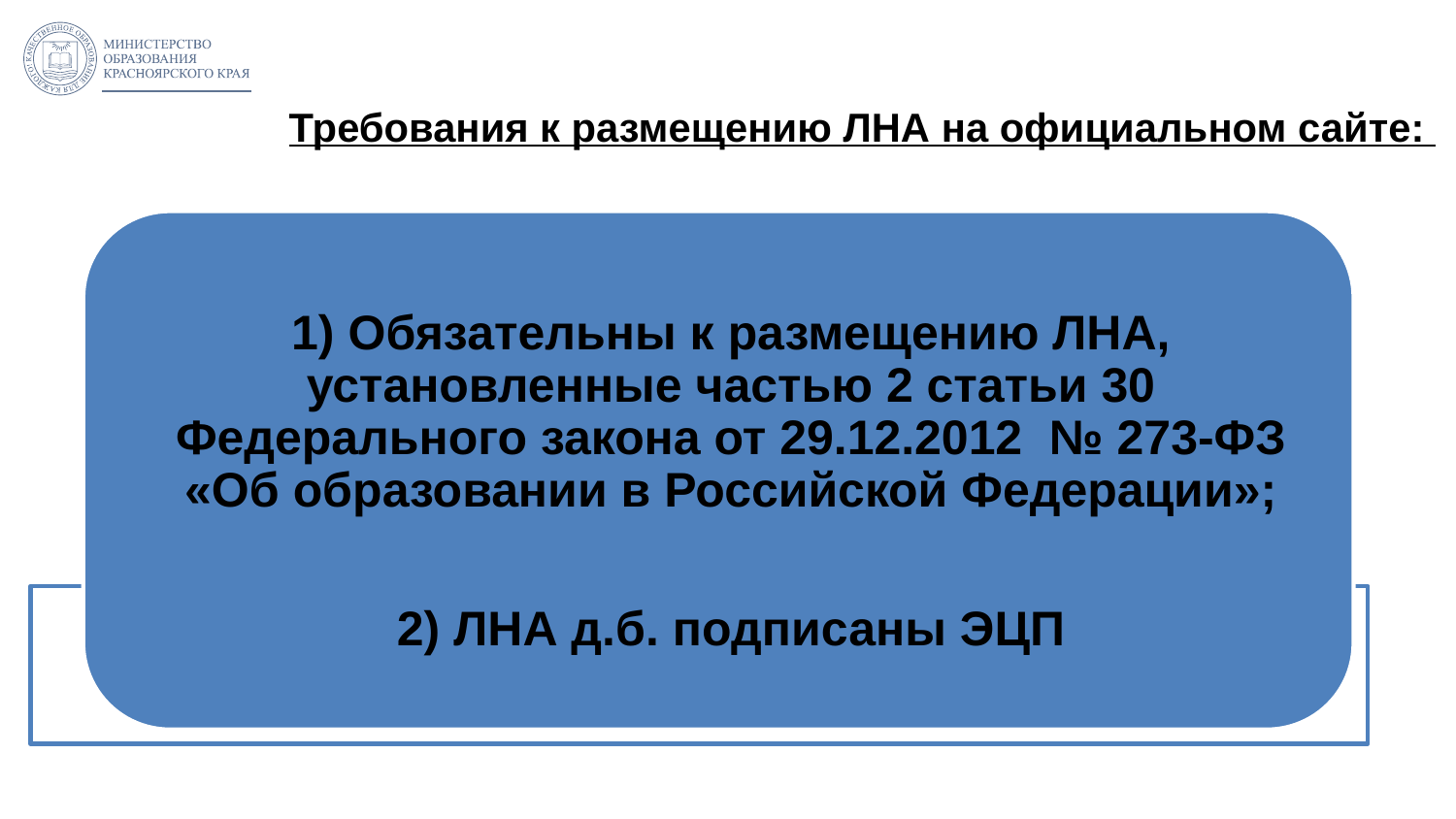

# Требования к размещению ЛНА на официальном сайте:

1) Обязательны к размещению ЛНА, установленные частью 2 статьи 30 Федерального закона от 29.12.2012  № 273-ФЗ «Об образовании в Российской Федерации»;

2) ЛНА д.б. подписаны ЭЦП